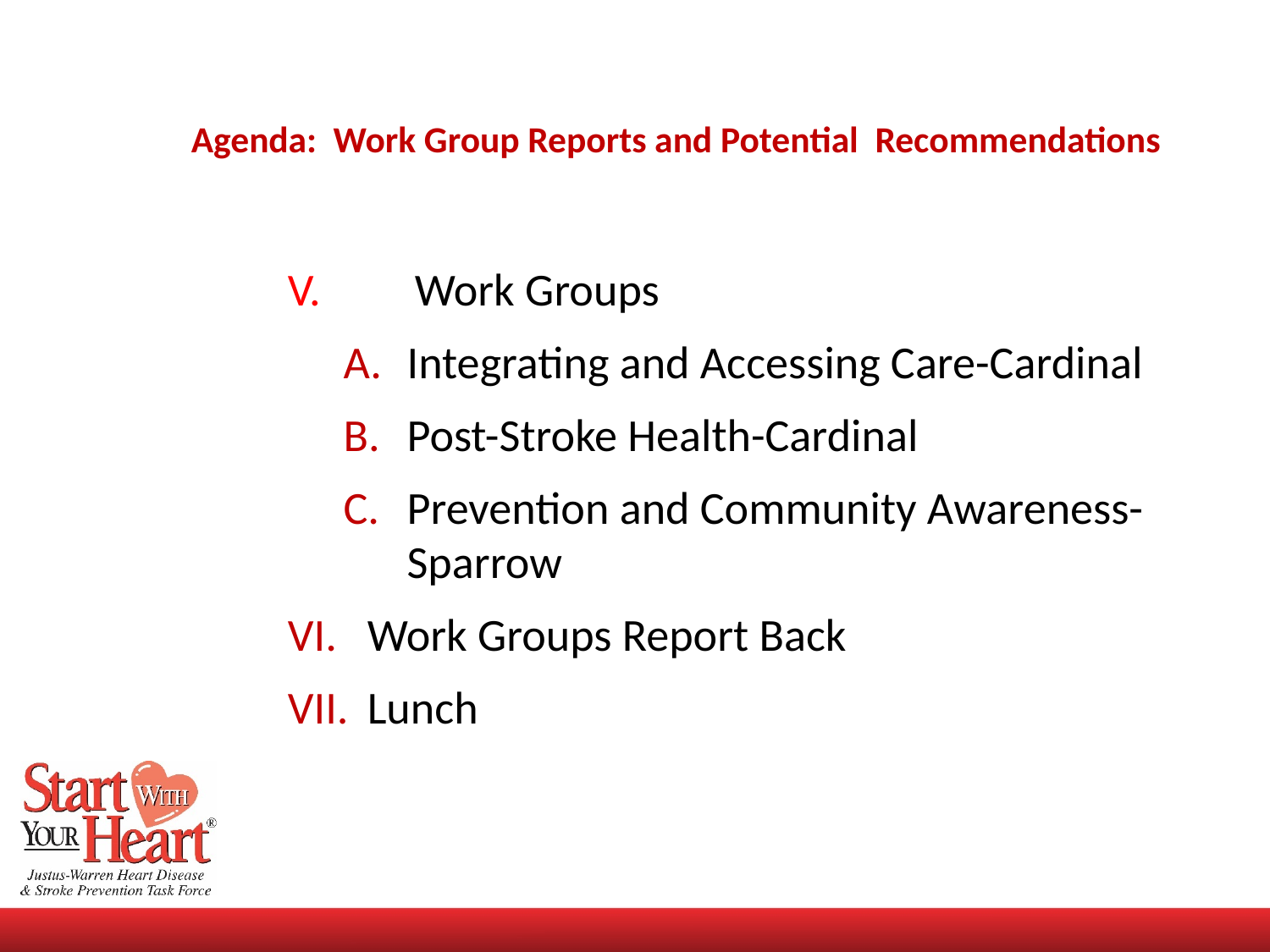

# Agenda:  Work Group Reports and Potential  Recommendations
V.	Work Groups
Integrating and Accessing Care-Cardinal
Post-Stroke Health-Cardinal
Prevention and Community Awareness-Sparrow
Work Groups Report Back
Lunch